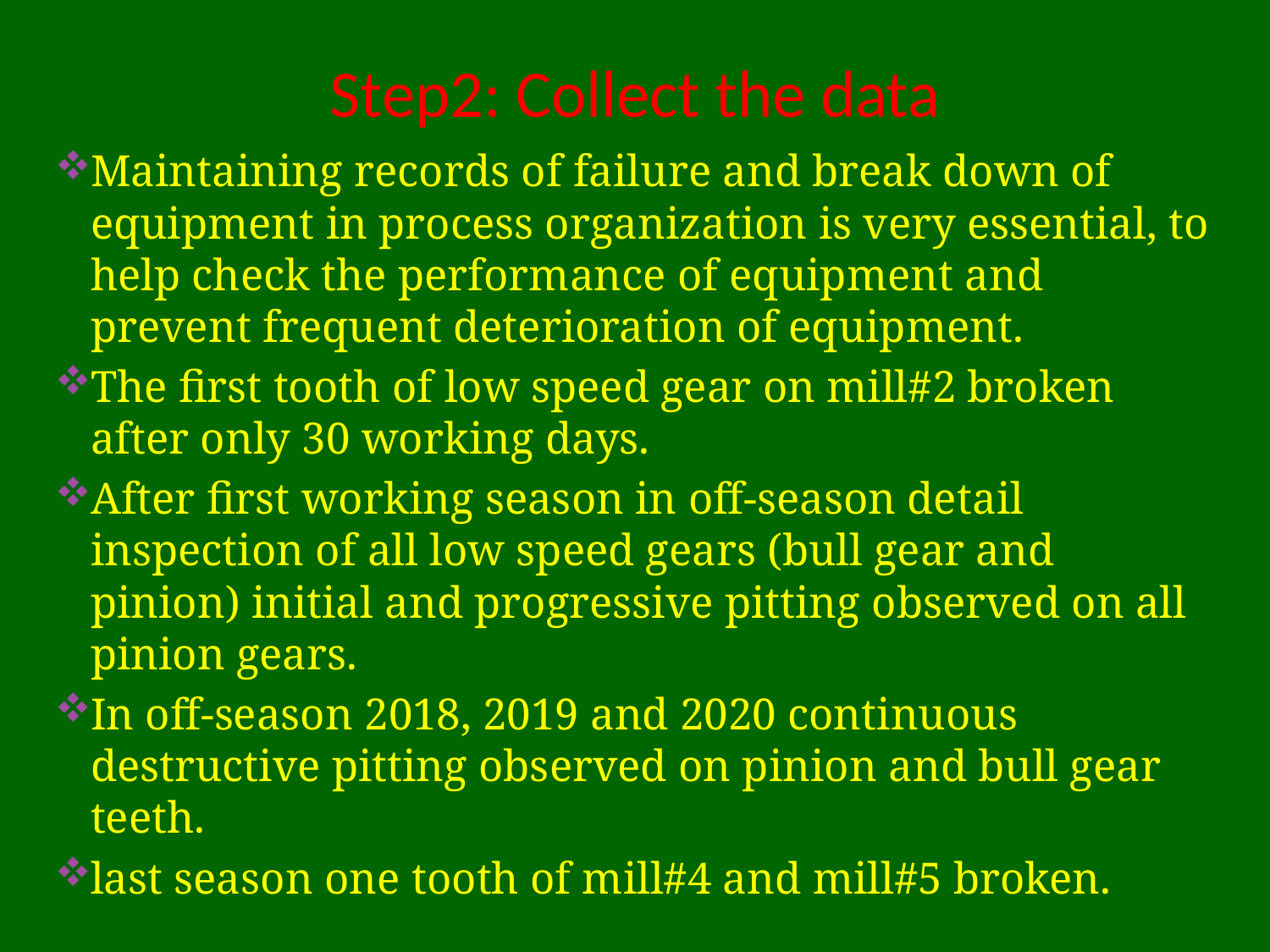

# Step2: Collect the data
Maintaining records of failure and break down of equipment in process organization is very essential, to help check the performance of equipment and prevent frequent deterioration of equipment.
The first tooth of low speed gear on mill#2 broken after only 30 working days.
After first working season in off-season detail inspection of all low speed gears (bull gear and pinion) initial and progressive pitting observed on all pinion gears.
In off-season 2018, 2019 and 2020 continuous destructive pitting observed on pinion and bull gear teeth.
last season one tooth of mill#4 and mill#5 broken.

10